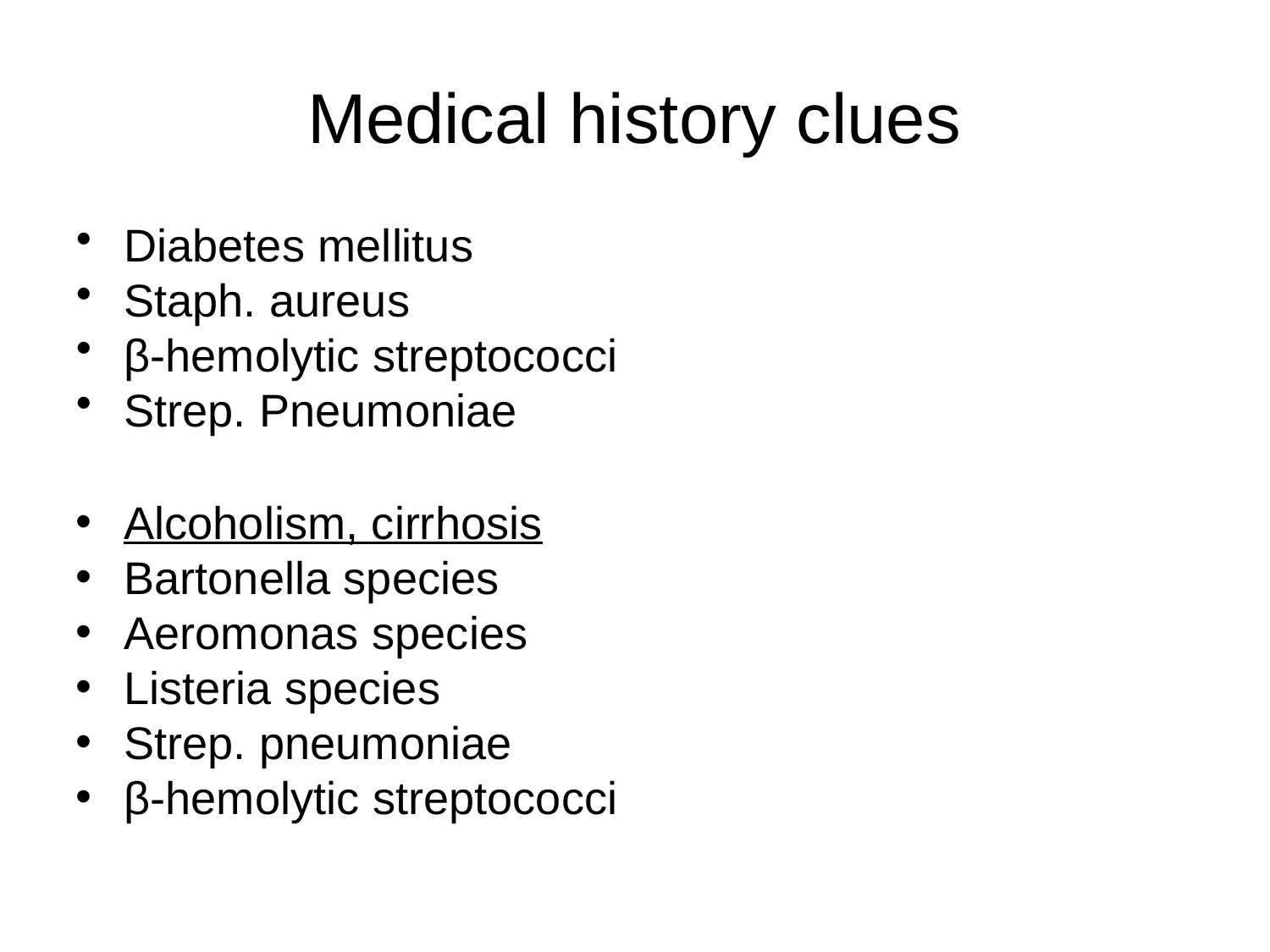

# Medical history clues
Diabetes mellitus
Staph. aureus
β-hemolytic streptococci
Strep. Pneumoniae

Alcoholism, cirrhosis
Bartonella species
Aeromonas species
Listeria species
Strep. pneumoniae
β-hemolytic streptococci